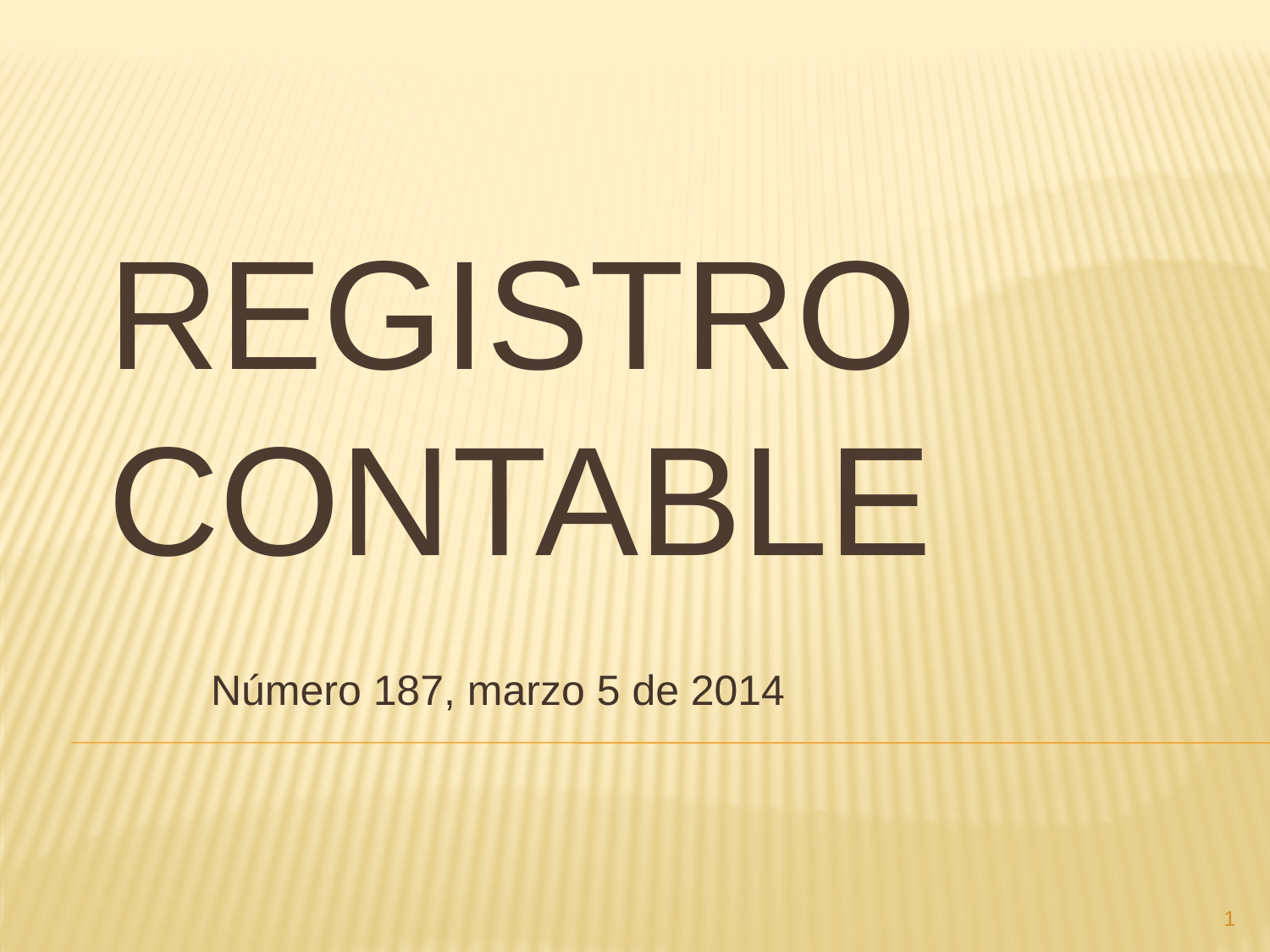

# Registro contable
Número 187, marzo 5 de 2014
1